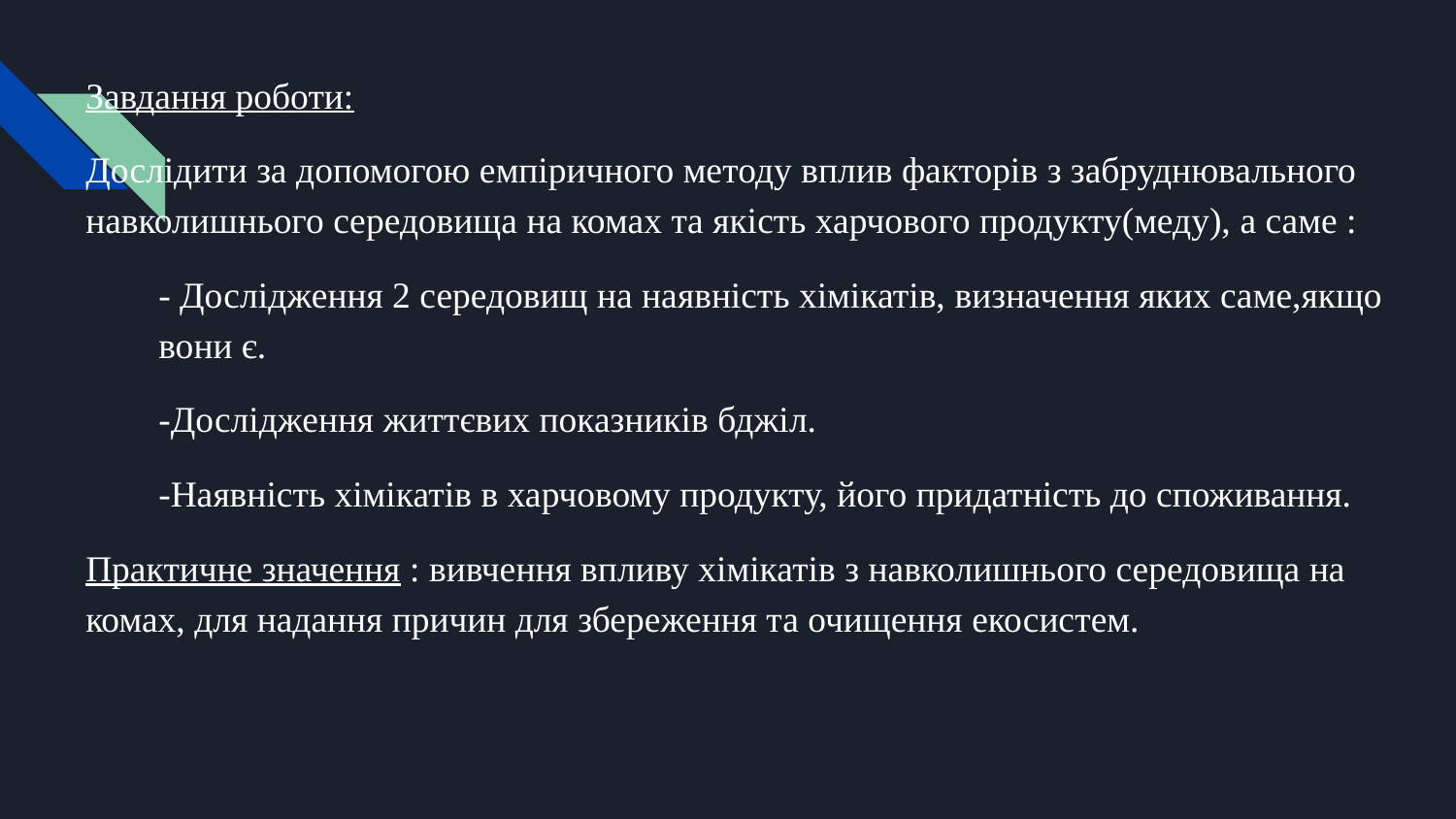

Завдання роботи:
Дослідити за допомогою емпіричного методу вплив факторів з забруднювального навколишнього середовища на комах та якість харчового продукту(меду), а саме :
- Дослідження 2 середовищ на наявність хімікатів, визначення яких саме,якщо вони є.
-Дослідження життєвих показників бджіл.
-Наявність хімікатів в харчовому продукту, його придатність до споживання.
Практичне значення : вивчення впливу хімікатів з навколишнього середовища на комах, для надання причин для збереження та очищення екосистем.